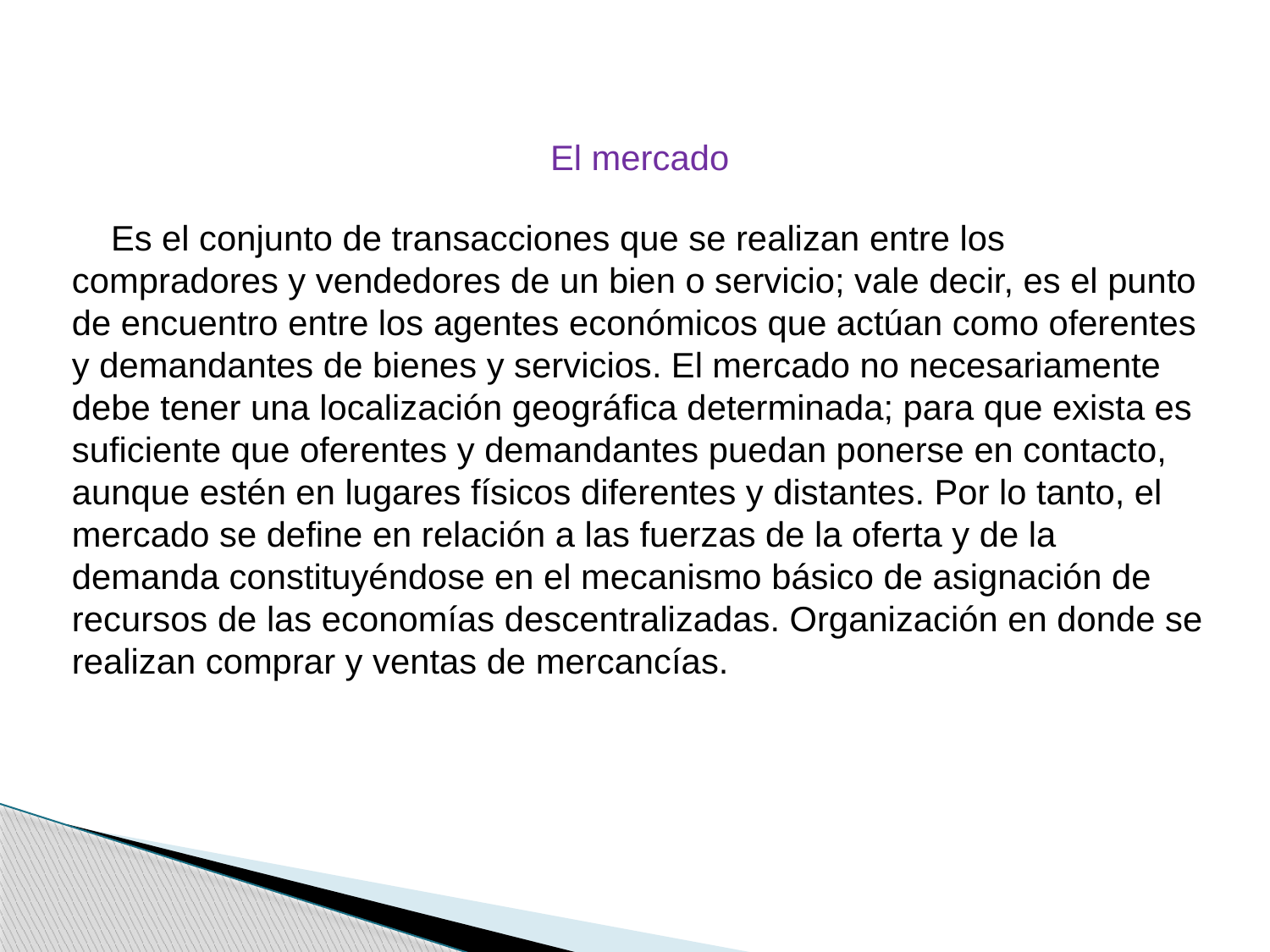

El mercado

    Es el conjunto de transacciones que se realizan entre los compradores y vendedores de un bien o servicio; vale decir, es el punto de encuentro entre los agentes económicos que actúan como oferentes y demandantes de bienes y servicios. El mercado no necesariamente debe tener una localización geográfica determinada; para que exista es suficiente que oferentes y demandantes puedan ponerse en contacto, aunque estén en lugares físicos diferentes y distantes. Por lo tanto, el mercado se define en relación a las fuerzas de la oferta y de la demanda constituyéndose en el mecanismo básico de asignación de recursos de las economías descentralizadas. Organización en donde se realizan comprar y ventas de mercancías.